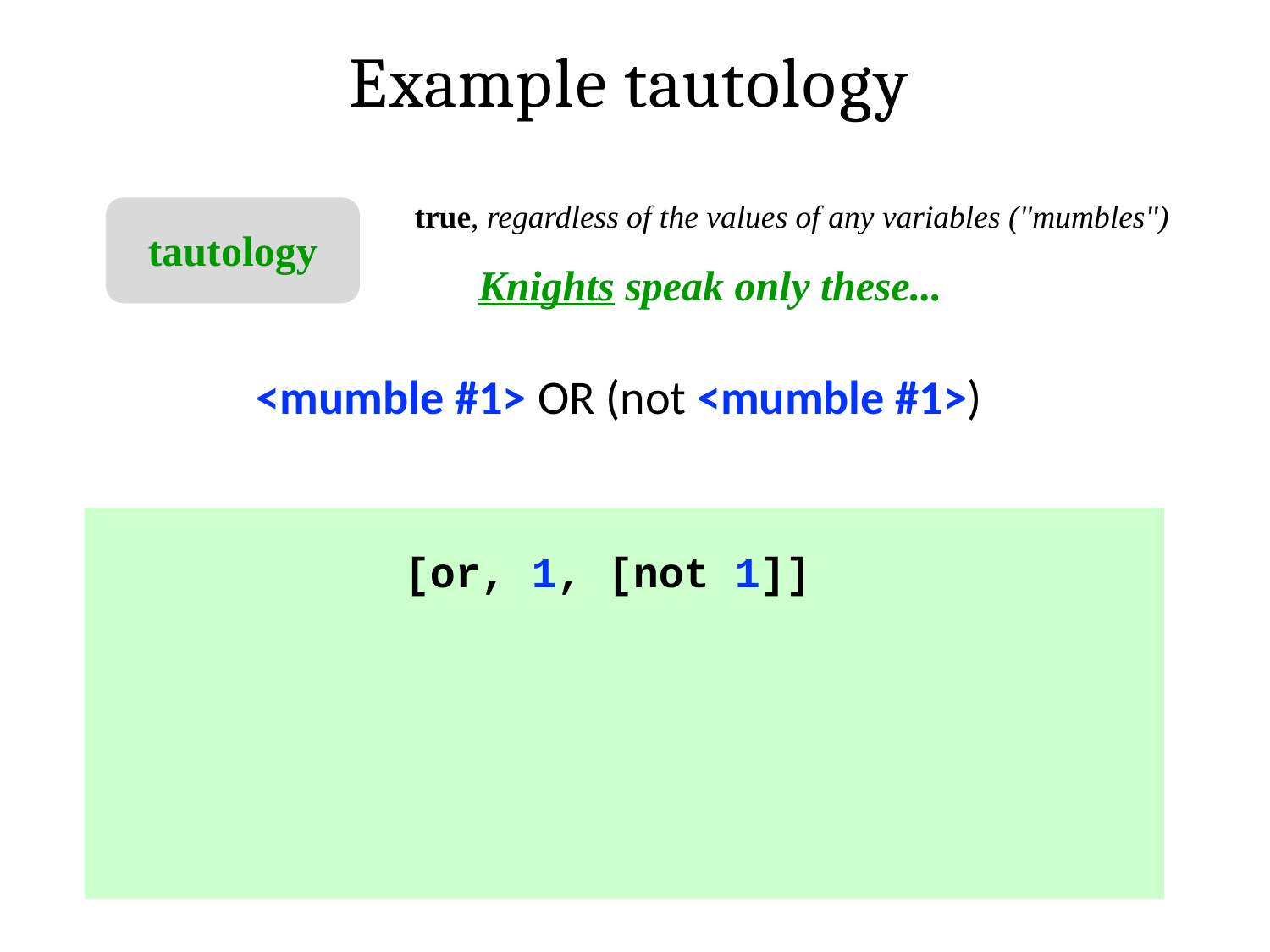

Example tautology
true, regardless of the values of any variables ("mumbles")

tautology
Knights speak only these...
<mumble #1> OR (not <mumble #1>)

[or, 1, [not 1]]